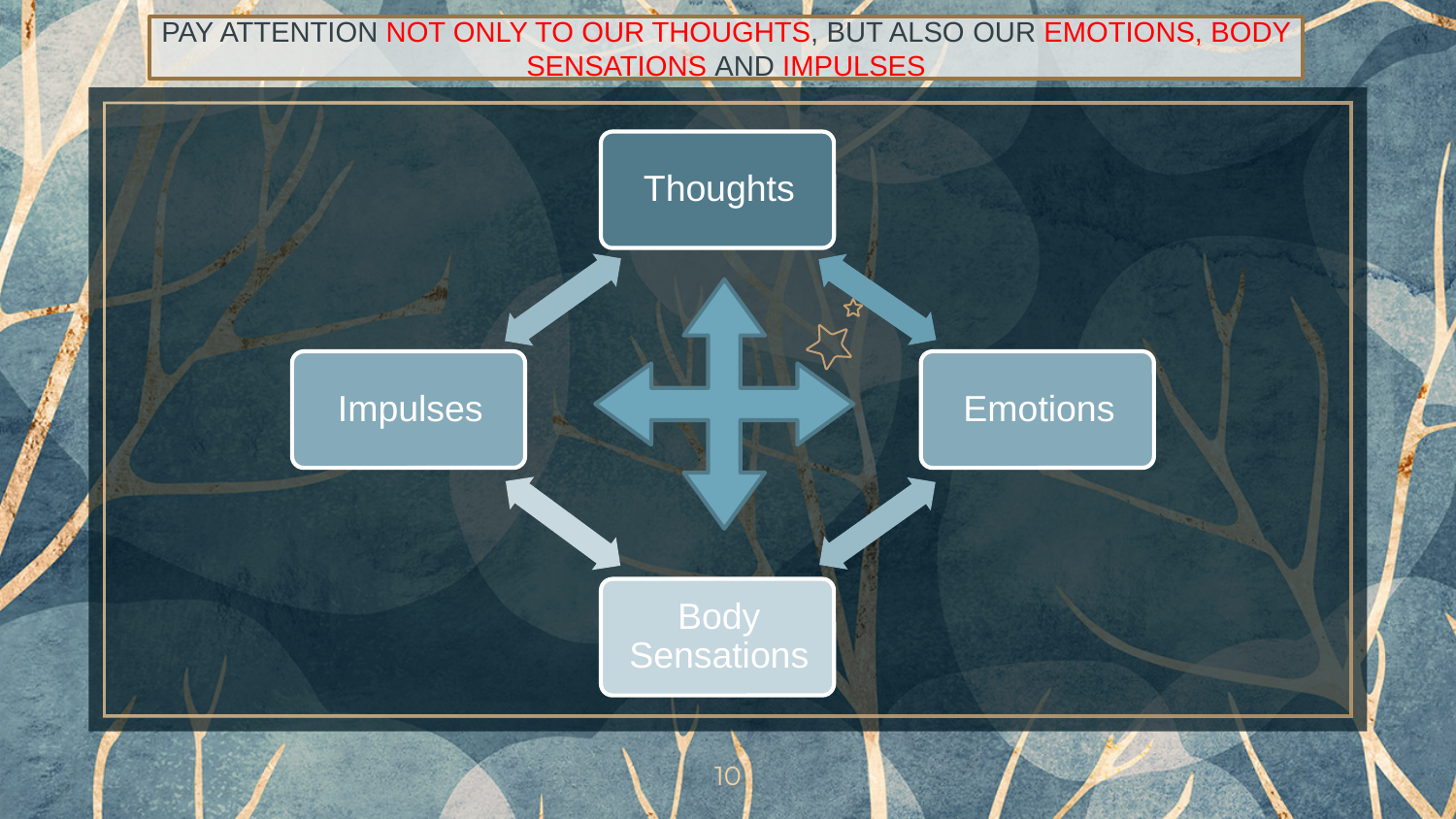

PAY ATTENTION NOT ONLY TO OUR THOUGHTS, BUT ALSO OUR EMOTIONS, BODY SENSATIONS AND IMPULSES
Thoughts

Emotions

Body Sensations

Impulses

10